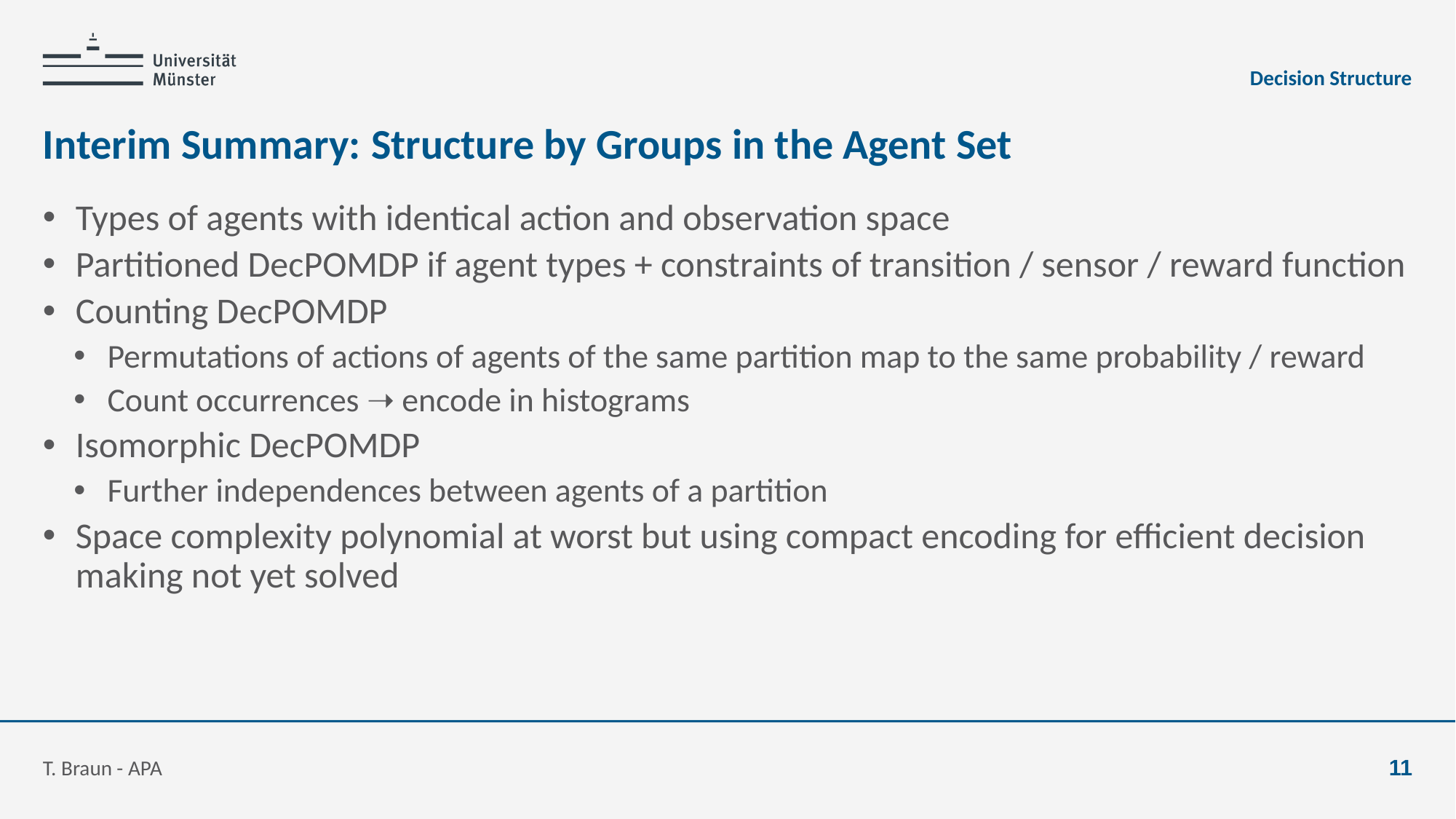

Decision Structure
# Interim Summary: Structure by Groups in the Agent Set
Types of agents with identical action and observation space
Partitioned DecPOMDP if agent types + constraints of transition / sensor / reward function
Counting DecPOMDP
Permutations of actions of agents of the same partition map to the same probability / reward
Count occurrences ➝ encode in histograms
Isomorphic DecPOMDP
Further independences between agents of a partition
Space complexity polynomial at worst but using compact encoding for efficient decision making not yet solved
T. Braun - APA
11